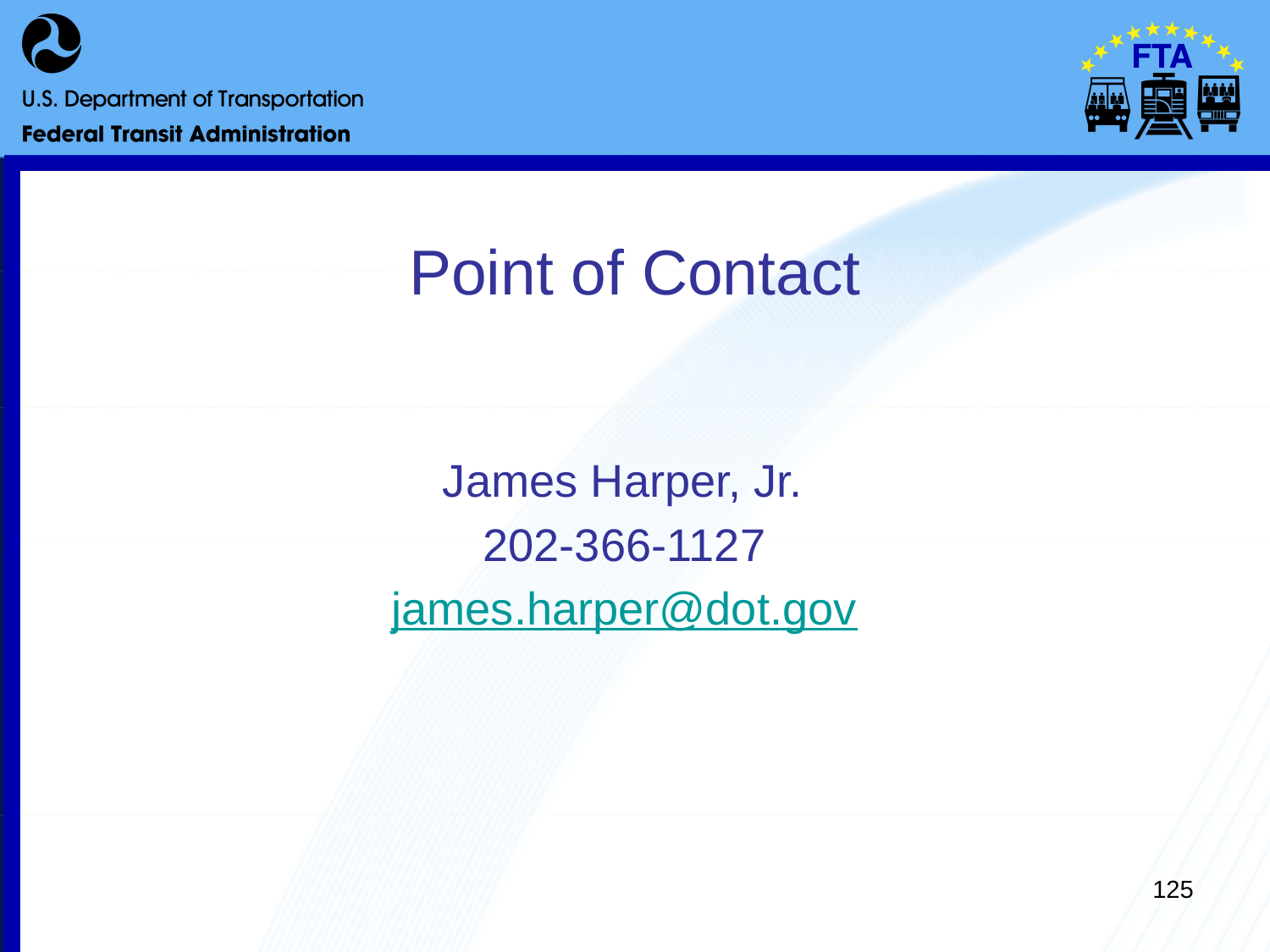

Point of Contact

	  James Harper, Jr.
202-366-1127
james.harper@dot.gov

125